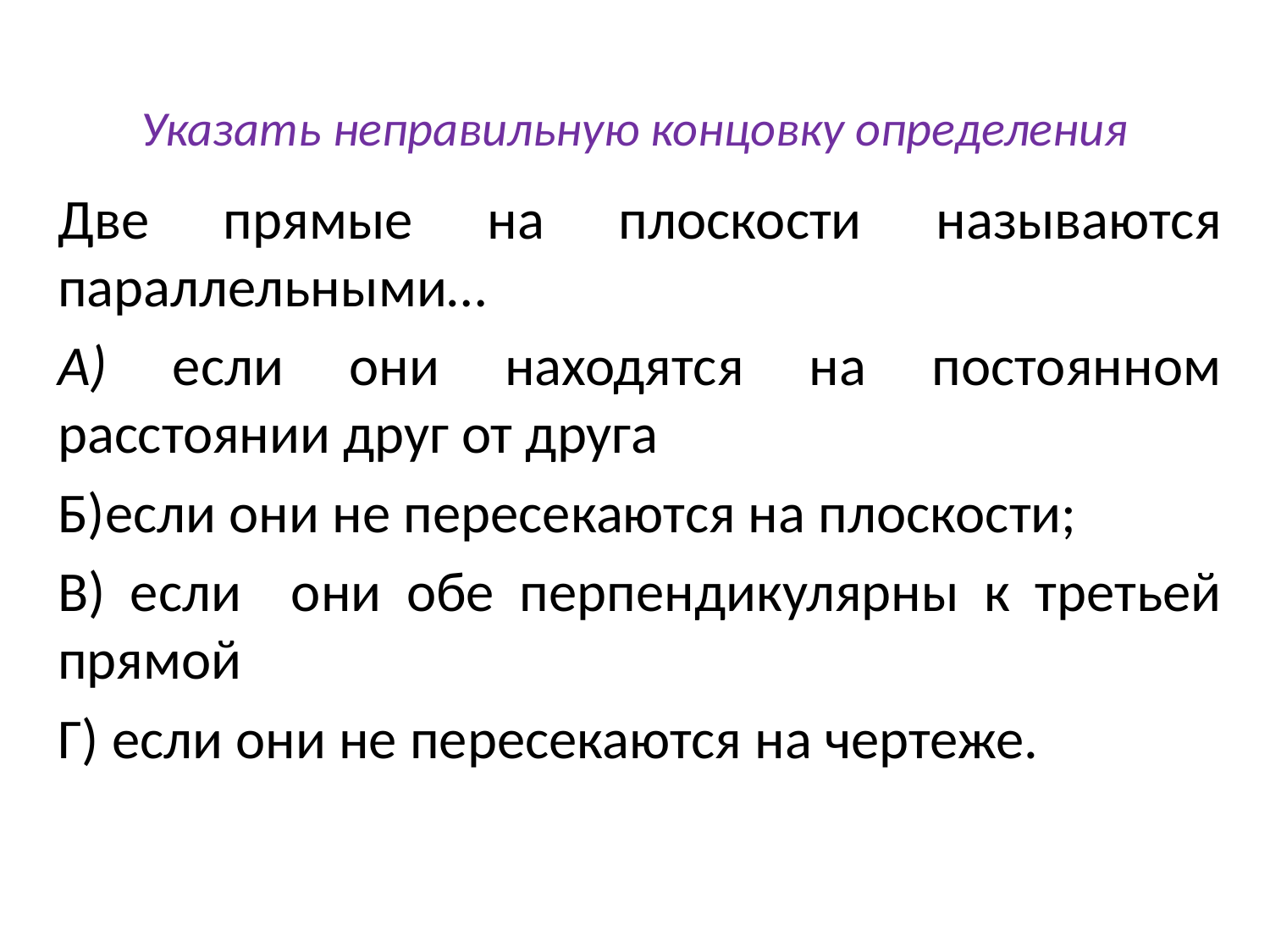

# Указать неправильную концовку определения
Две прямые на плоскости называются параллельными…
А) если они находятся на постоянном расстоянии друг от друга
Б)если они не пересекаются на плоскости;
В) если  они обе перпендикулярны к третьей прямой
Г) если они не пересекаются на чертеже.